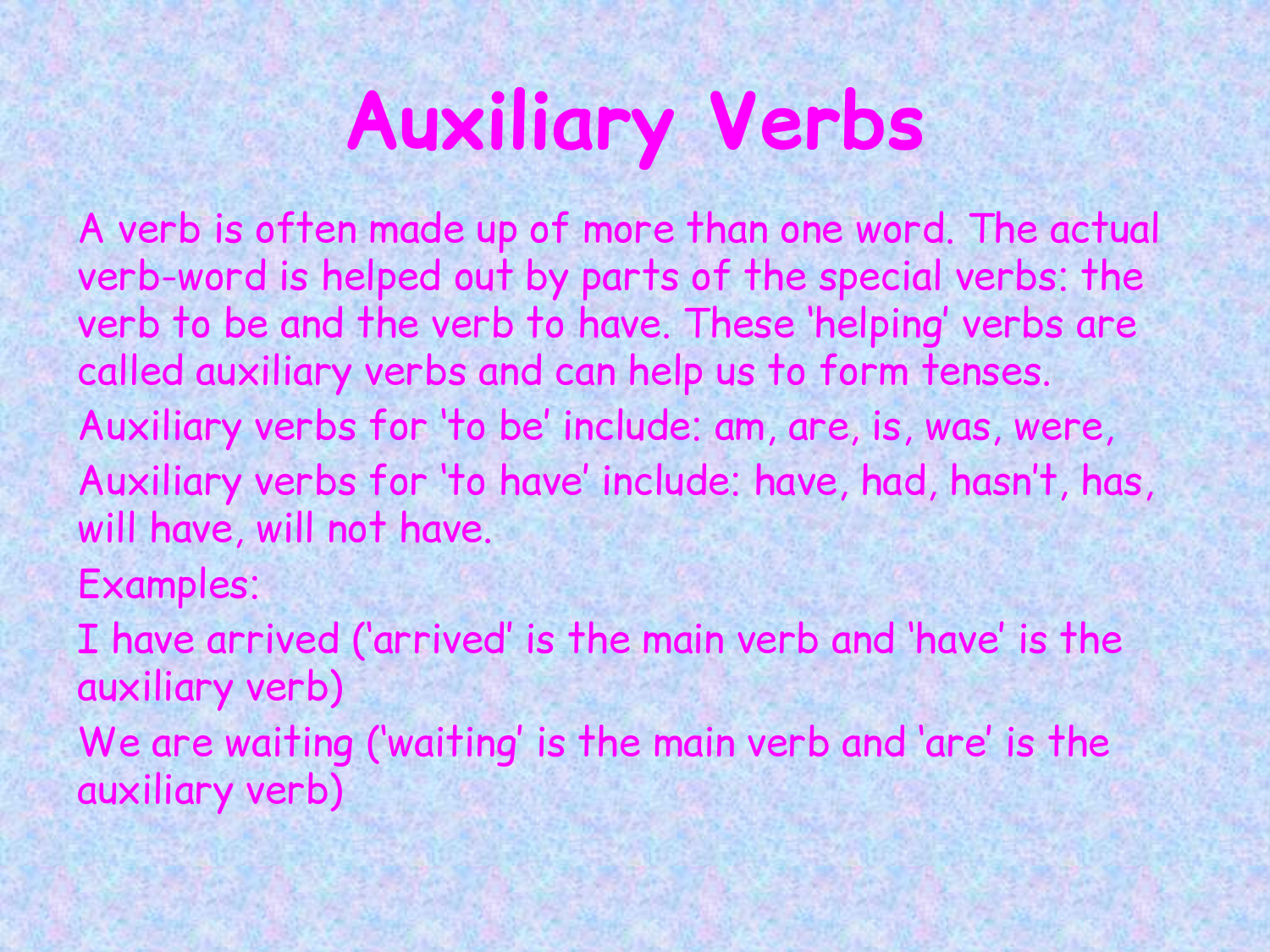

# Auxiliary Verbs
A verb is often made up of more than one word. The actual verb-word is helped out by parts of the special verbs: the verb to be and the verb to have. These ‘helping’ verbs are called auxiliary verbs and can help us to form tenses.
Auxiliary verbs for ‘to be’ include: am, are, is, was, were,
Auxiliary verbs for ‘to have’ include: have, had, hasn’t, has, will have, will not have.
Examples:
I have arrived (‘arrived’ is the main verb and ‘have’ is the auxiliary verb)
We are waiting (‘waiting’ is the main verb and ‘are’ is the auxiliary verb)